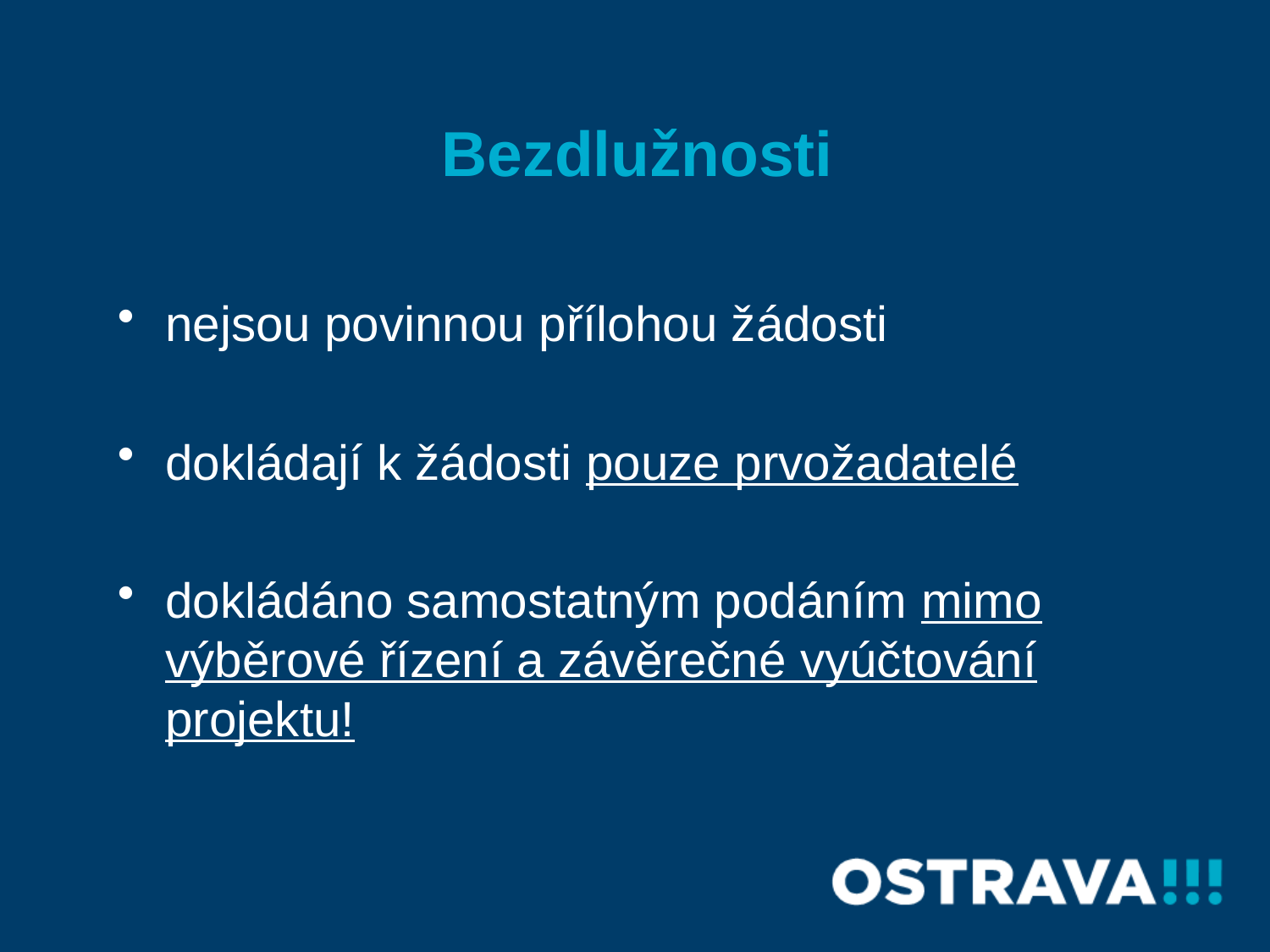

# Bezdlužnosti
nejsou povinnou přílohou žádosti

dokládají k žádosti pouze prvožadatelé

dokládáno samostatným podáním mimo výběrové řízení a závěrečné vyúčtování projektu!